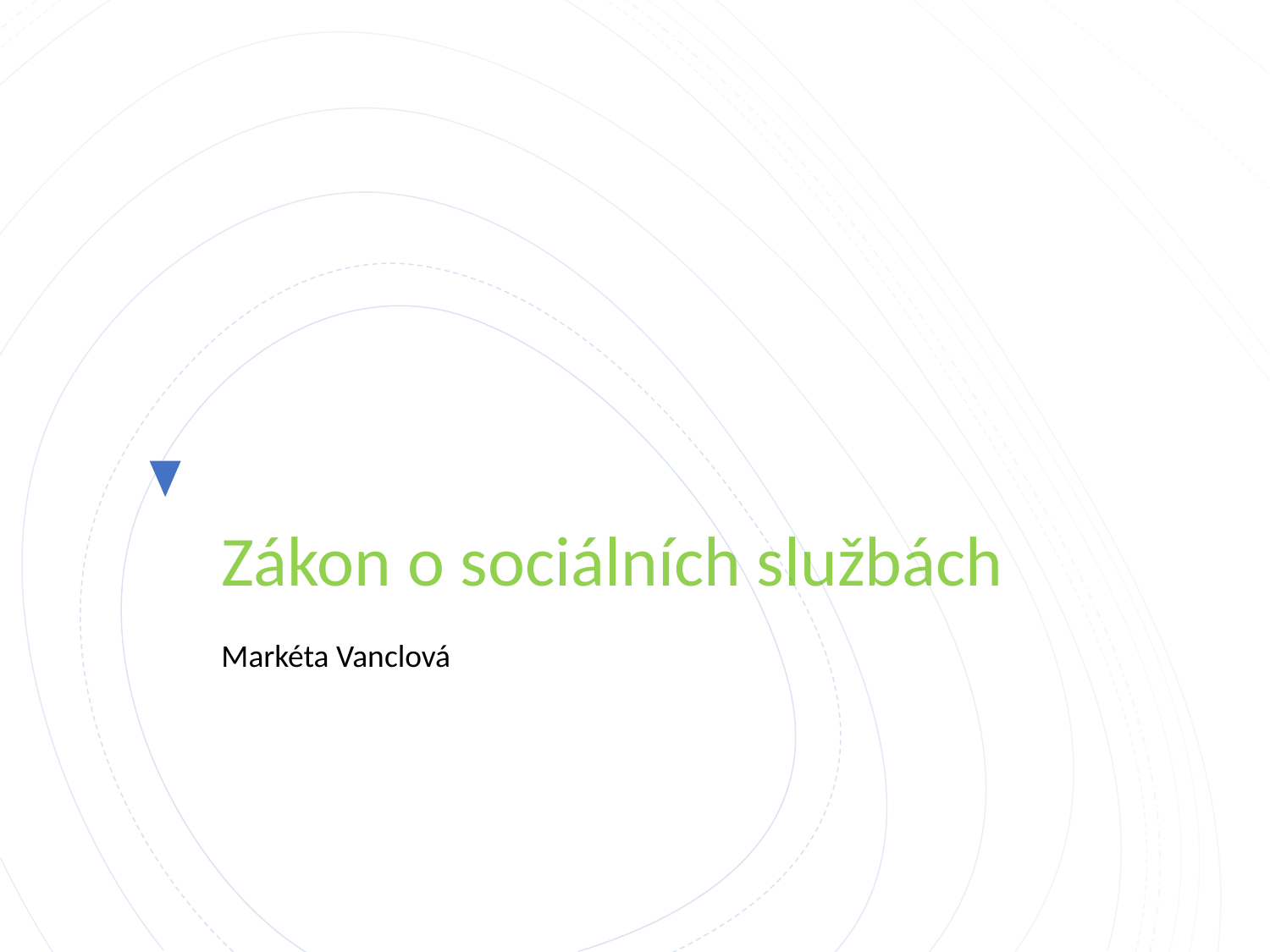

# Zákon o sociálních službách

Markéta Vanclová